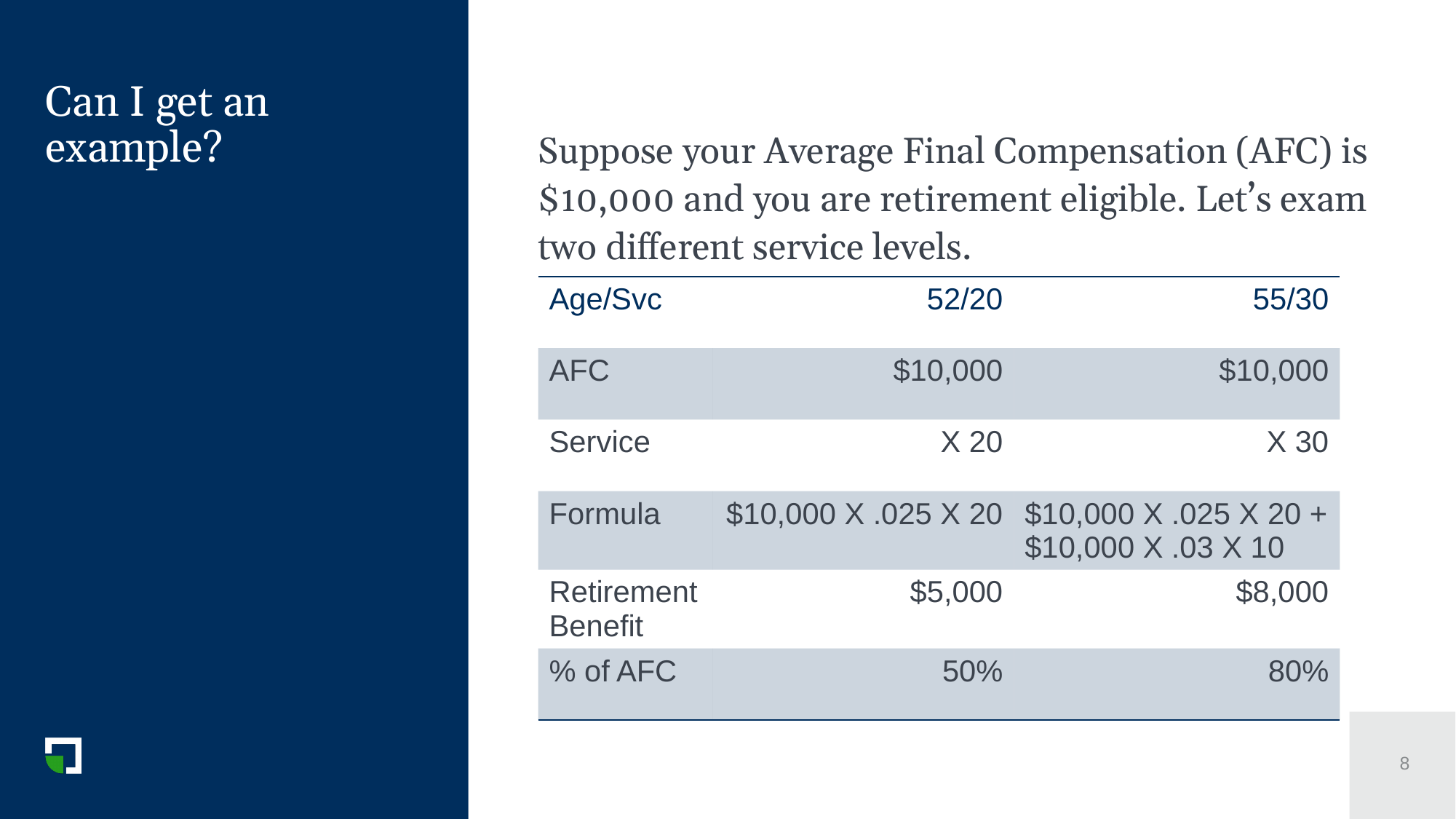

# Can I get an example?
Suppose your Average Final Compensation (AFC) is $10,000 and you are retirement eligible. Let’s exam two different service levels.
| Age/Svc | 52/20 | 55/30 |
| --- | --- | --- |
| AFC | $10,000 | $10,000 |
| Service | X 20 | X 30 |
| Formula | $10,000 X .025 X 20 | $10,000 X .025 X 20 + $10,000 X .03 X 10 |
| Retirement Benefit | $5,000 | $8,000 |
| % of AFC | 50% | 80% |
8